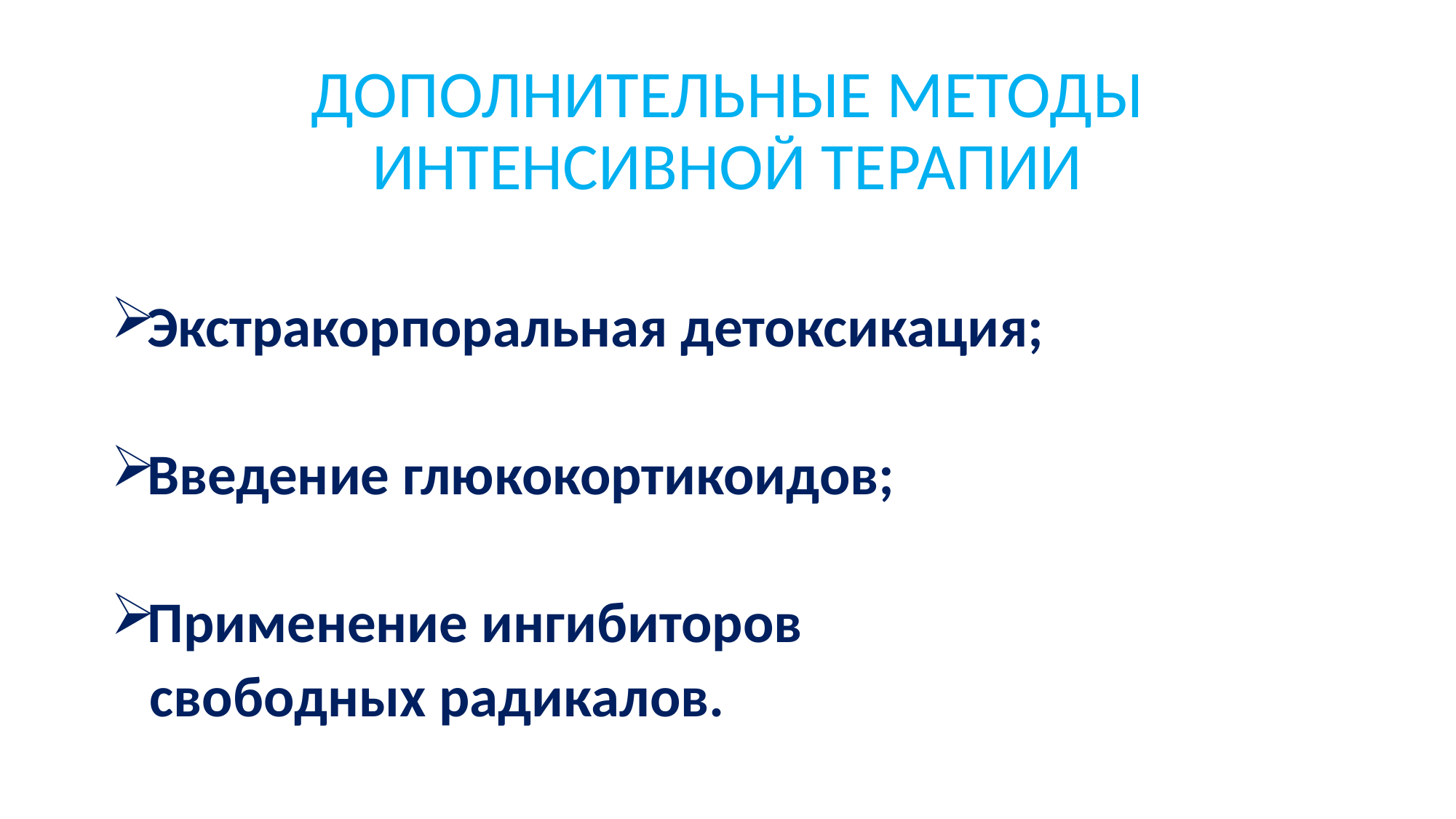

# ДОПОЛНИТЕЛЬНЫЕ МЕТОДЫ ИНТЕНСИВНОЙ ТЕРАПИИ

Экстракорпоральная детоксикация;

Введение глюкокортикоидов;

Применение ингибиторов
   свободных радикалов.